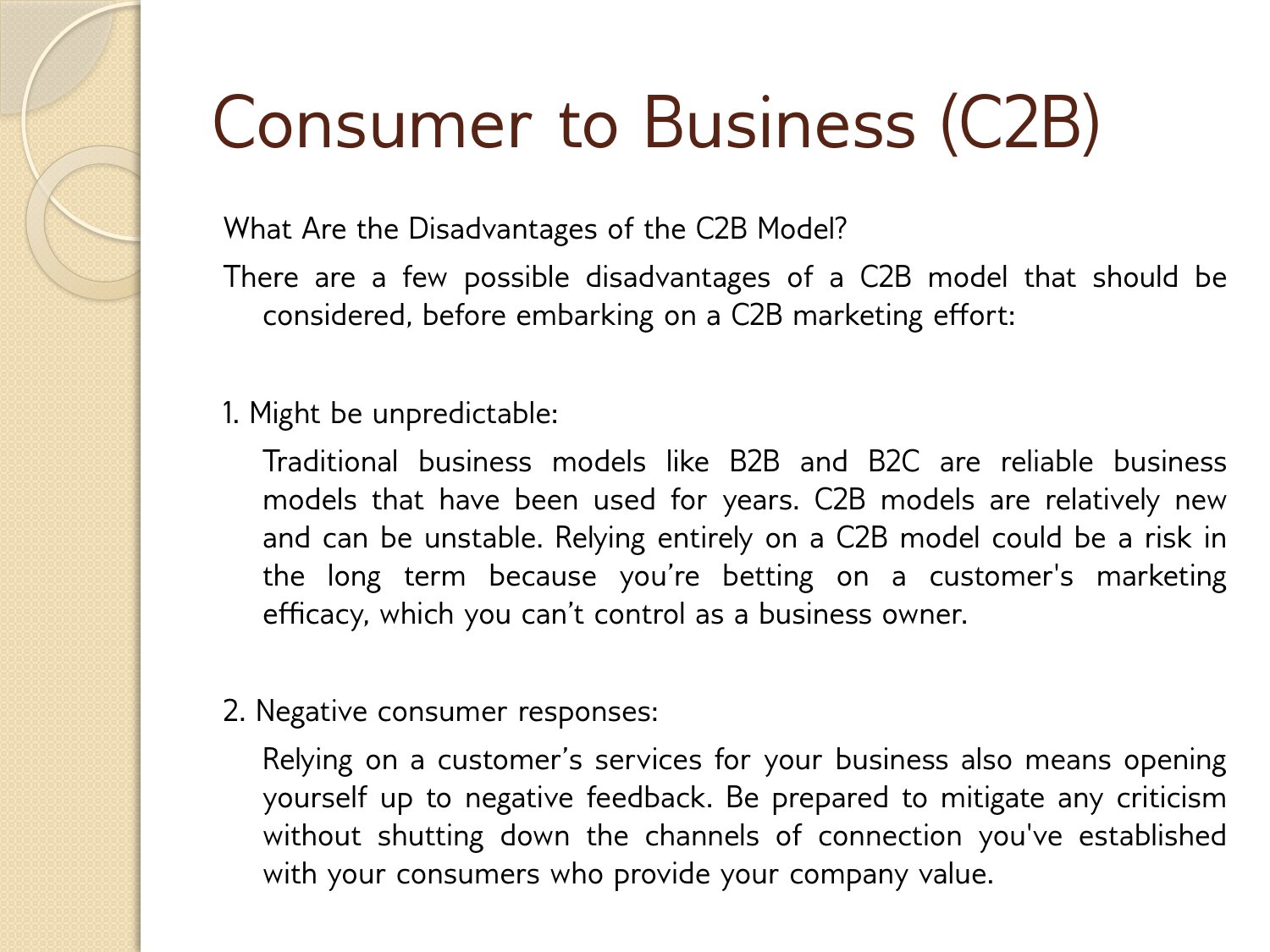

# Consumer to Business (C2B)
What Are the Disadvantages of the C2B Model?
There are a few possible disadvantages of a C2B model that should be considered, before embarking on a C2B marketing effort:

1. Might be unpredictable:
	Traditional business models like B2B and B2C are reliable business models that have been used for years. C2B models are relatively new and can be unstable. Relying entirely on a C2B model could be a risk in the long term because you’re betting on a customer's marketing efficacy, which you can’t control as a business owner.

2. Negative consumer responses:
	Relying on a customer’s services for your business also means opening yourself up to negative feedback. Be prepared to mitigate any criticism without shutting down the channels of connection you've established with your consumers who provide your company value.